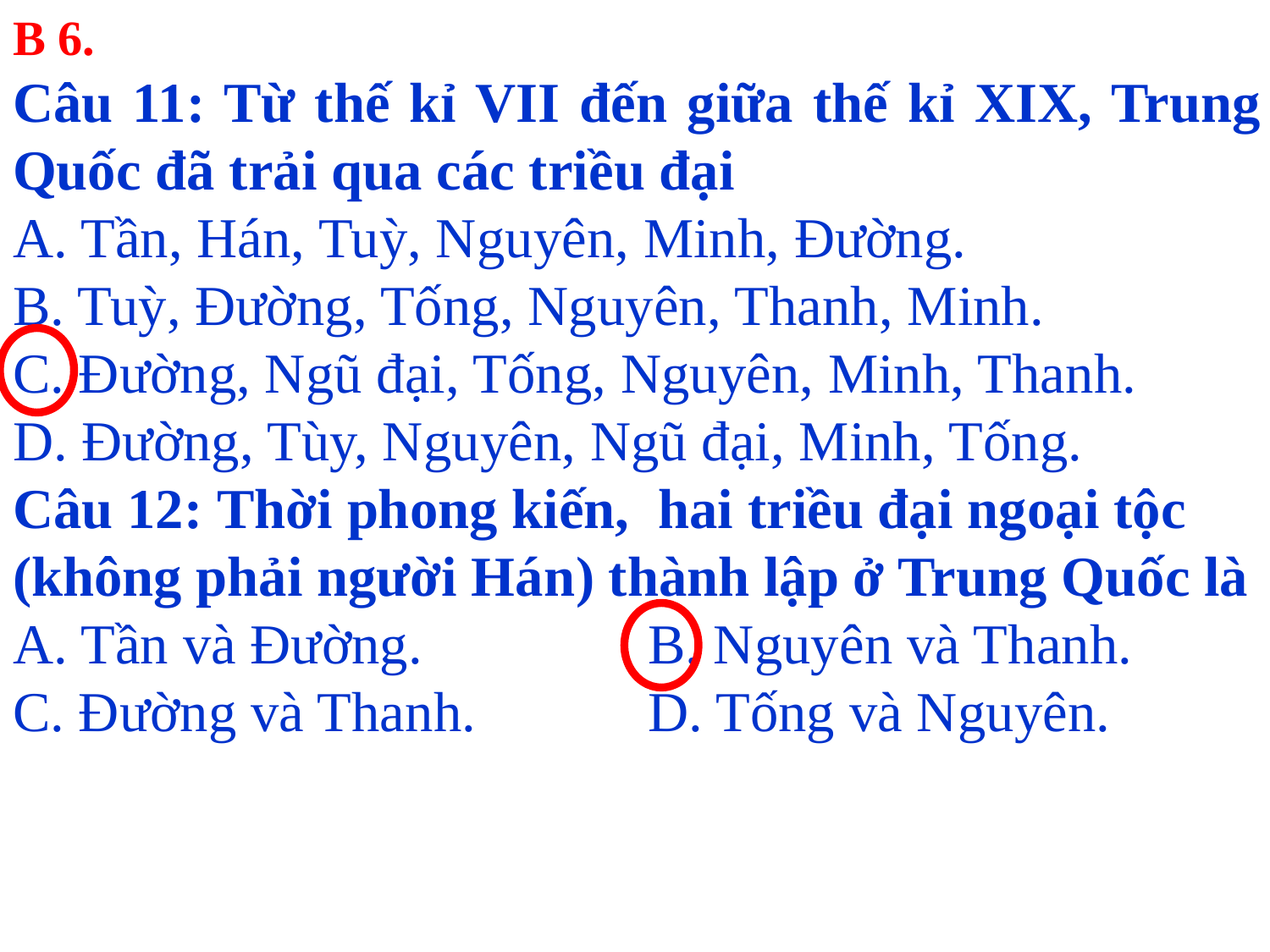

B 6.
Câu 11: Từ thế kỉ VII đến giữa thế kỉ XIX, Trung Quốc đã trải qua các triều đại
A. Tần, Hán, Tuỳ, Nguyên, Minh, Đường.
B. Tuỳ, Đường, Tống, Nguyên, Thanh, Minh.
C. Đường, Ngũ đại, Tống, Nguyên, Minh, Thanh.
D. Đường, Tùy, Nguyên, Ngũ đại, Minh, Tống.
Câu 12: Thời phong kiến,  hai triều đại ngoại tộc
(không phải người Hán) thành lập ở Trung Quốc là
A. Tần và Đường.		B. Nguyên và Thanh.
C. Đường và Thanh.		D. Tống và Nguyên.